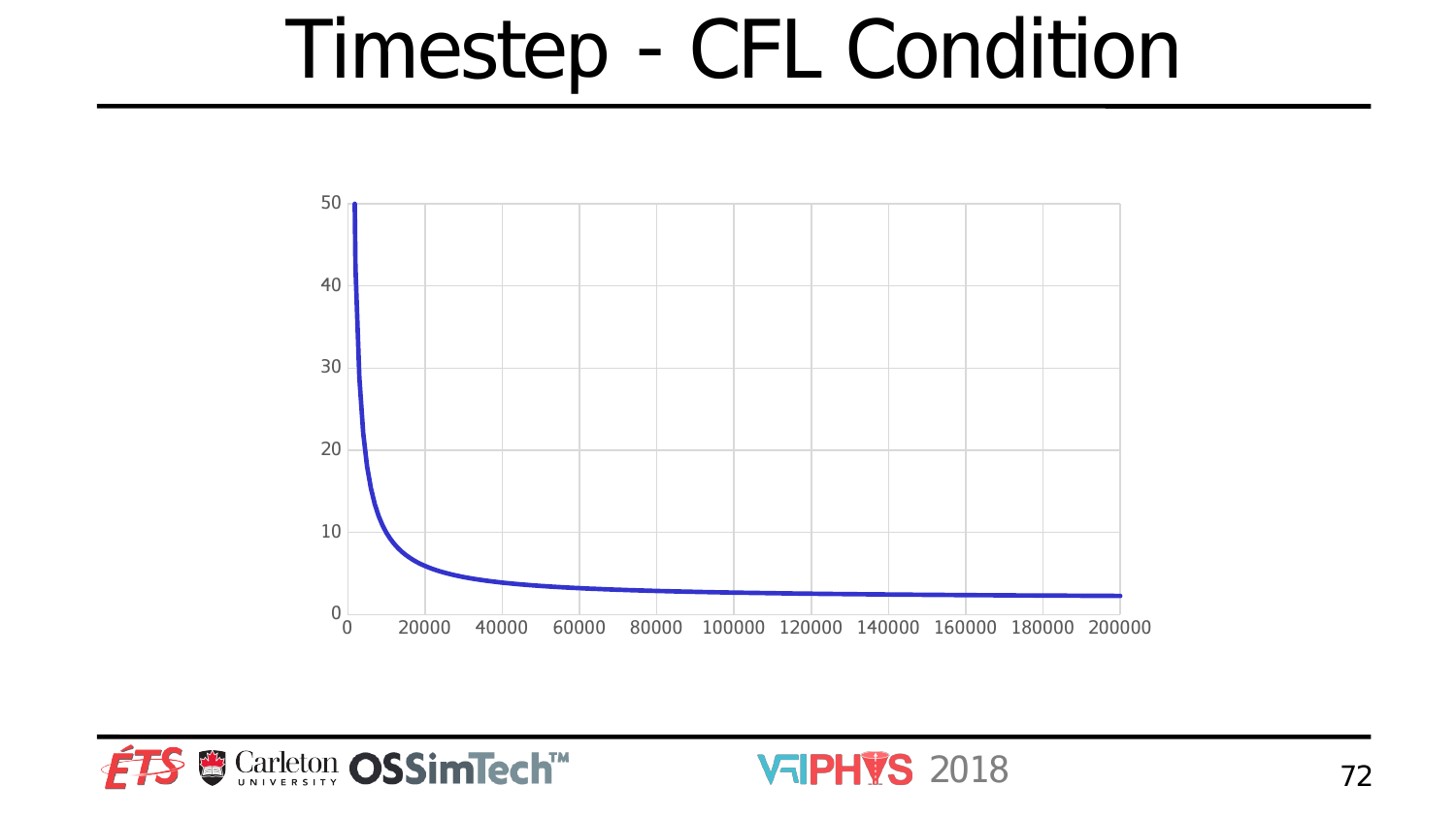

# Timestep - CFL Condition

### Chart

| Category | Time Step milliseconds | Inverse Regresion |
|---|---|---|
72